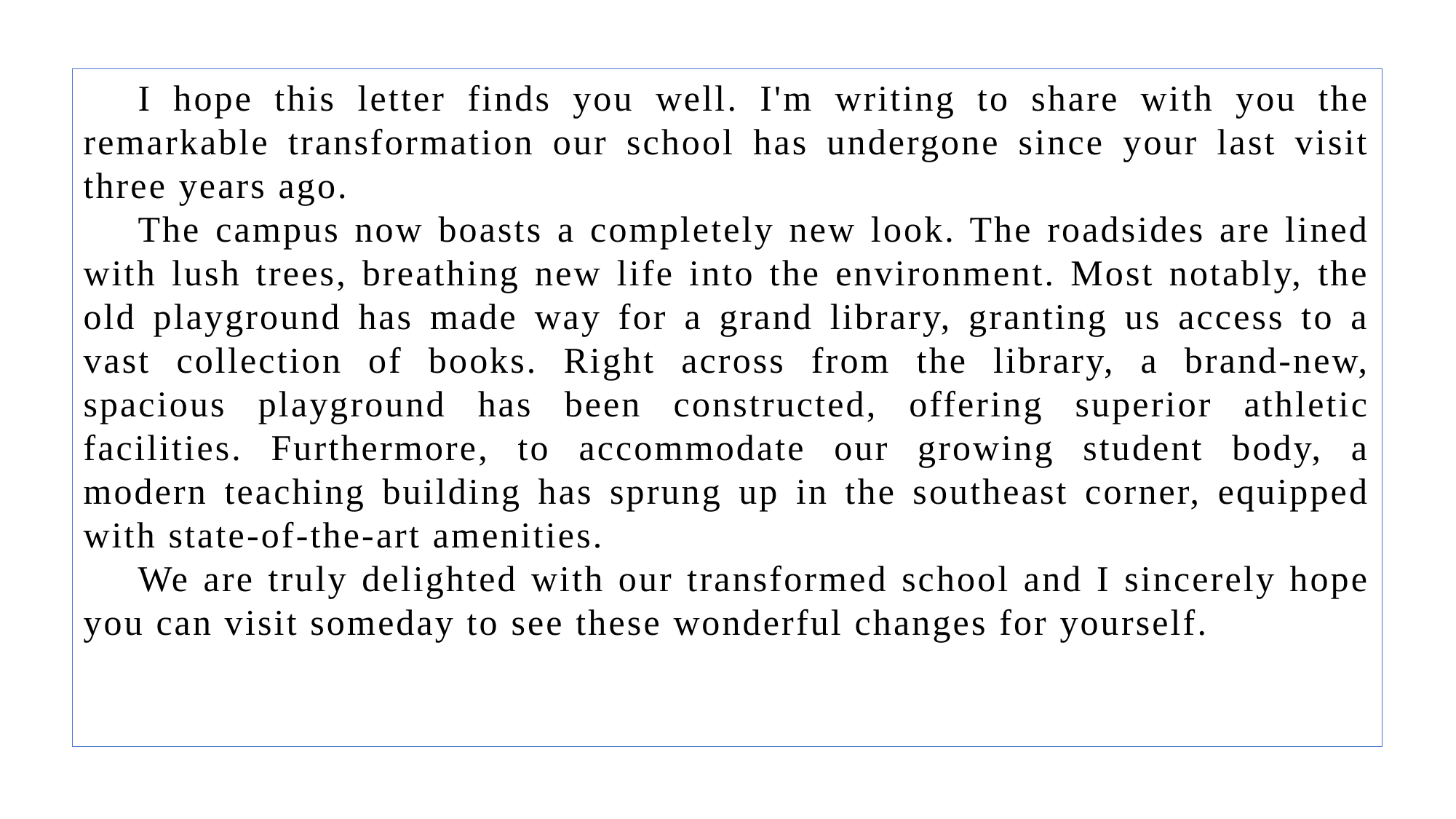

I hope this letter finds you well. I'm writing to share with you the remarkable transformation our school has undergone since your last visit three years ago.
The campus now boasts a completely new look. The roadsides are lined with lush trees, breathing new life into the environment. Most notably, the old playground has made way for a grand library, granting us access to a vast collection of books. Right across from the library, a brand-new, spacious playground has been constructed, offering superior athletic facilities. Furthermore, to accommodate our growing student body, a modern teaching building has sprung up in the southeast corner, equipped with state-of-the-art amenities.
We are truly delighted with our transformed school and I sincerely hope you can visit someday to see these wonderful changes for yourself.